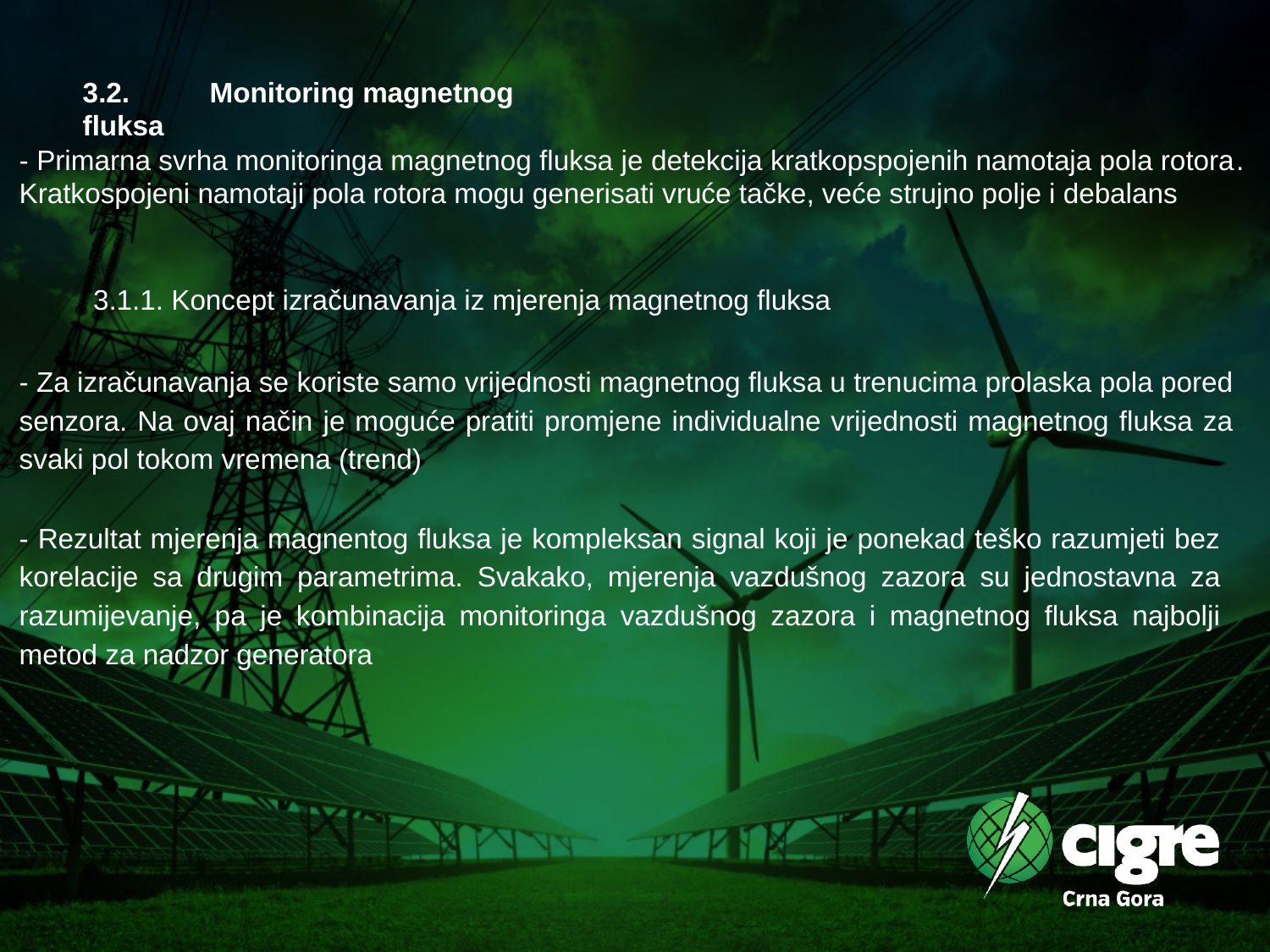

3.2. 	Monitoring magnetnog fluksa
- Primarna svrha monitoringa magnetnog fluksa je detekcija kratkopspojenih namotaja pola rotora. Kratkospojeni namotaji pola rotora mogu generisati vruće tačke, veće strujno polje i debalans
# 3.1.1. Koncept izračunavanja iz mjerenja magnetnog fluksa
- Za izračunavanja se koriste samo vrijednosti magnetnog fluksa u trenucima prolaska pola pored senzora. Na ovaj način je moguće pratiti promjene individualne vrijednosti magnetnog fluksa za svaki pol tokom vremena (trend)
- Rezultat mjerenja magnentog fluksa je kompleksan signal koji je ponekad teško razumjeti bez korelacije sa drugim parametrima. Svakako, mjerenja vazdušnog zazora su jednostavna za razumijevanje, pa je kombinacija monitoringa vazdušnog zazora i magnetnog fluksa najbolji metod za nadzor generatora